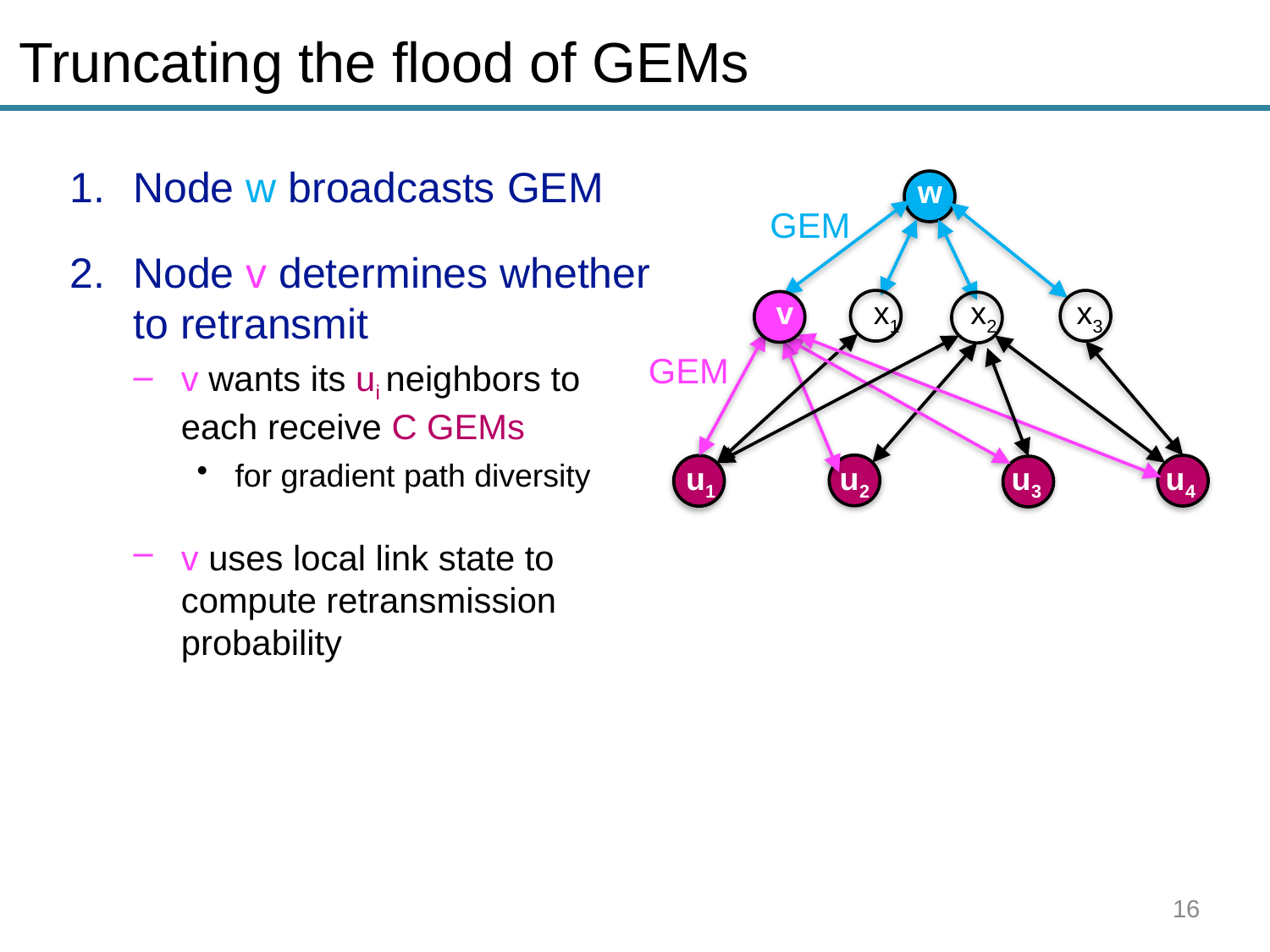

# Truncating the flood of GEMs
Node w broadcasts GEM

Node v determines whether to retransmit
v wants its ui neighbors to each receive C GEMs
for gradient path diversity

v uses local link state to compute retransmission probability

w

GEM
v         x1        x2         x3

GEM
u1              u2                u3              u4

16